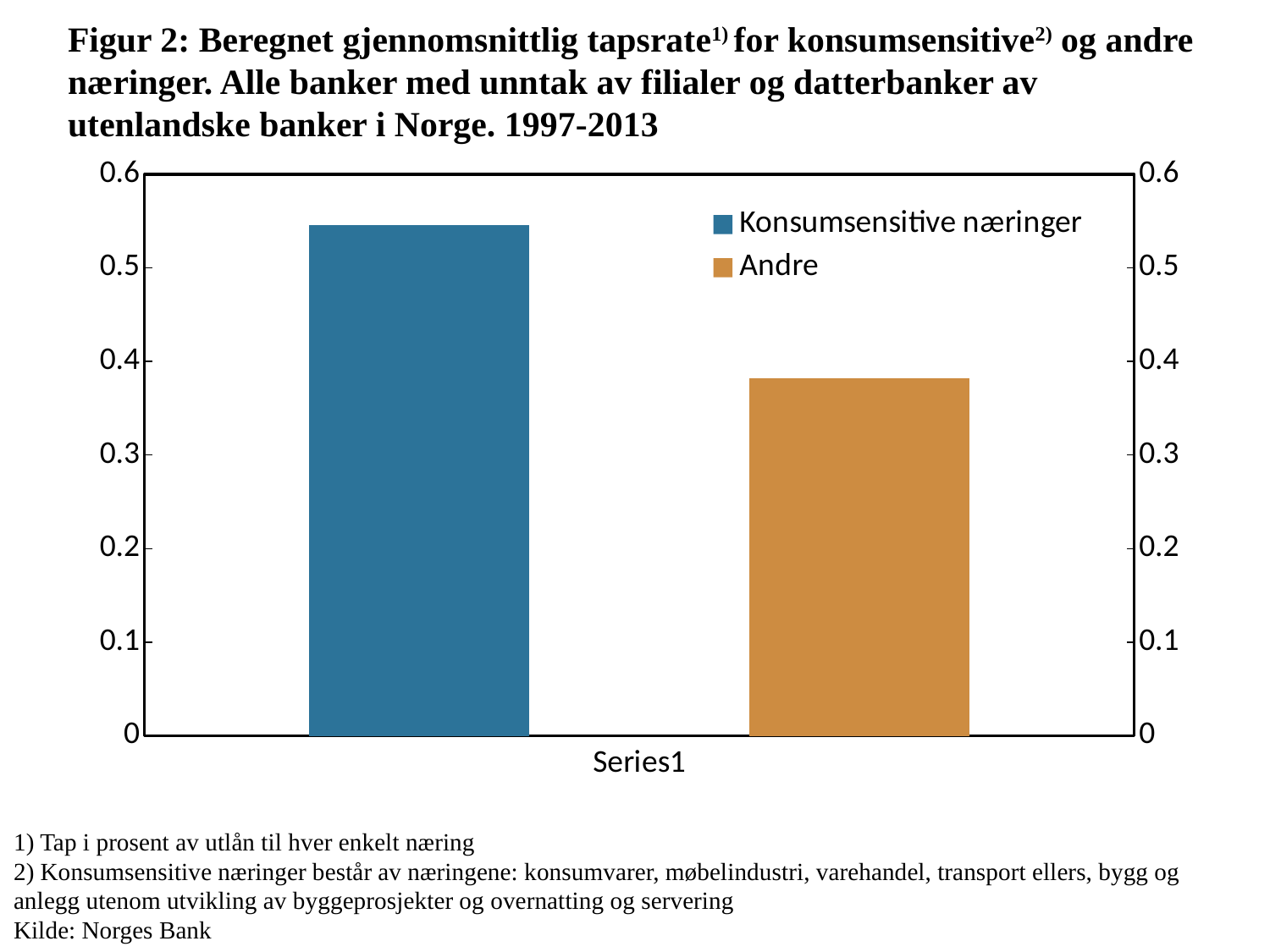

# Figur 2: Beregnet gjennomsnittlig tapsrate1) for konsumsensitive2) og andre næringer. Alle banker med unntak av filialer og datterbanker av utenlandske banker i Norge. 1997-2013

### Chart

| Category | Konsumsensitive næringer | Andre | Column1 |
|---|---|---|---|
1) Tap i prosent av utlån til hver enkelt næring
2) Konsumsensitive næringer består av næringene: konsumvarer, møbelindustri, varehandel, transport ellers, bygg og anlegg utenom utvikling av byggeprosjekter og overnatting og servering
Kilde: Norges Bank